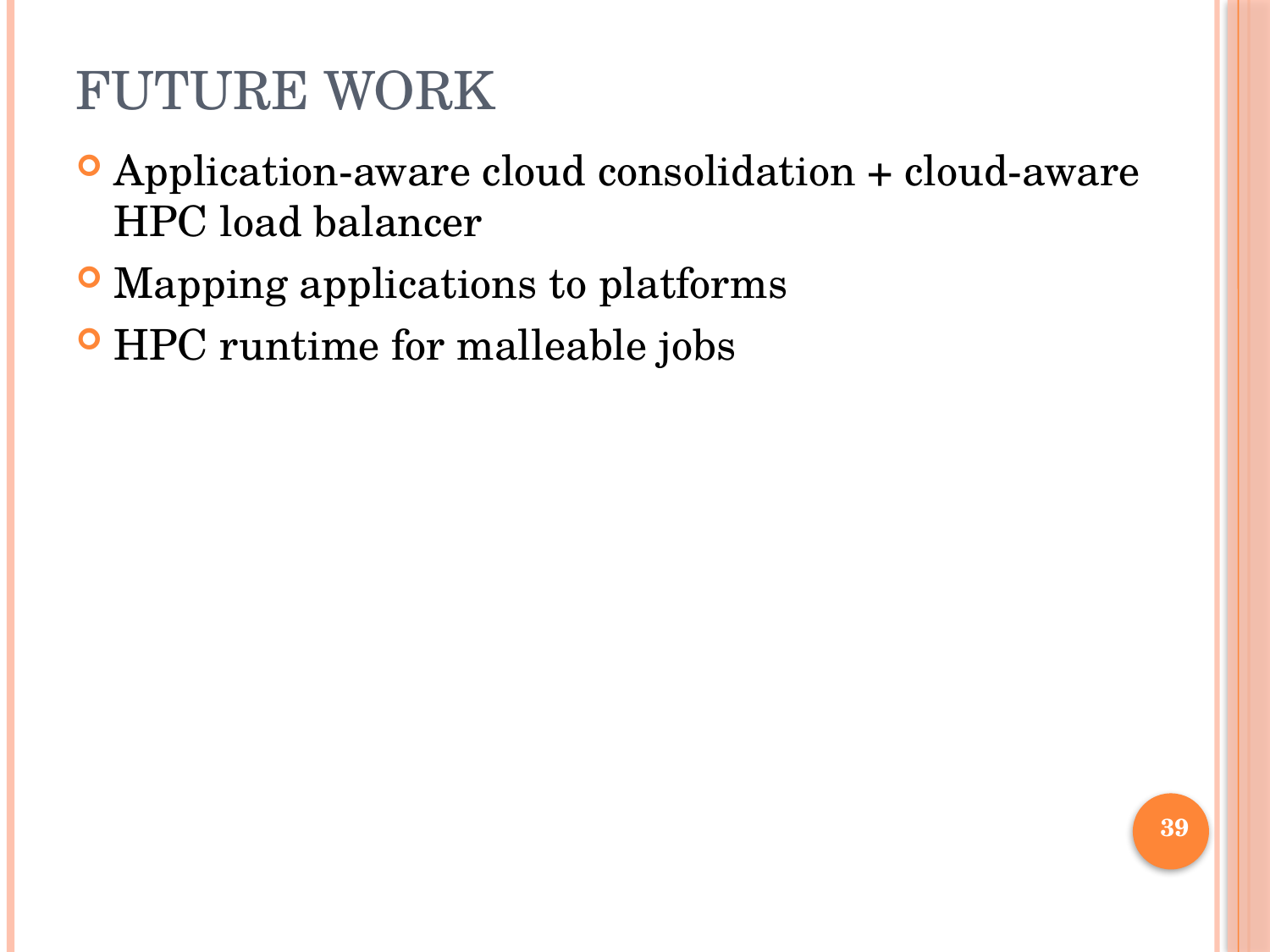

# Future Work
Application-aware cloud consolidation + cloud-aware HPC load balancer
Mapping applications to platforms
HPC runtime for malleable jobs

39